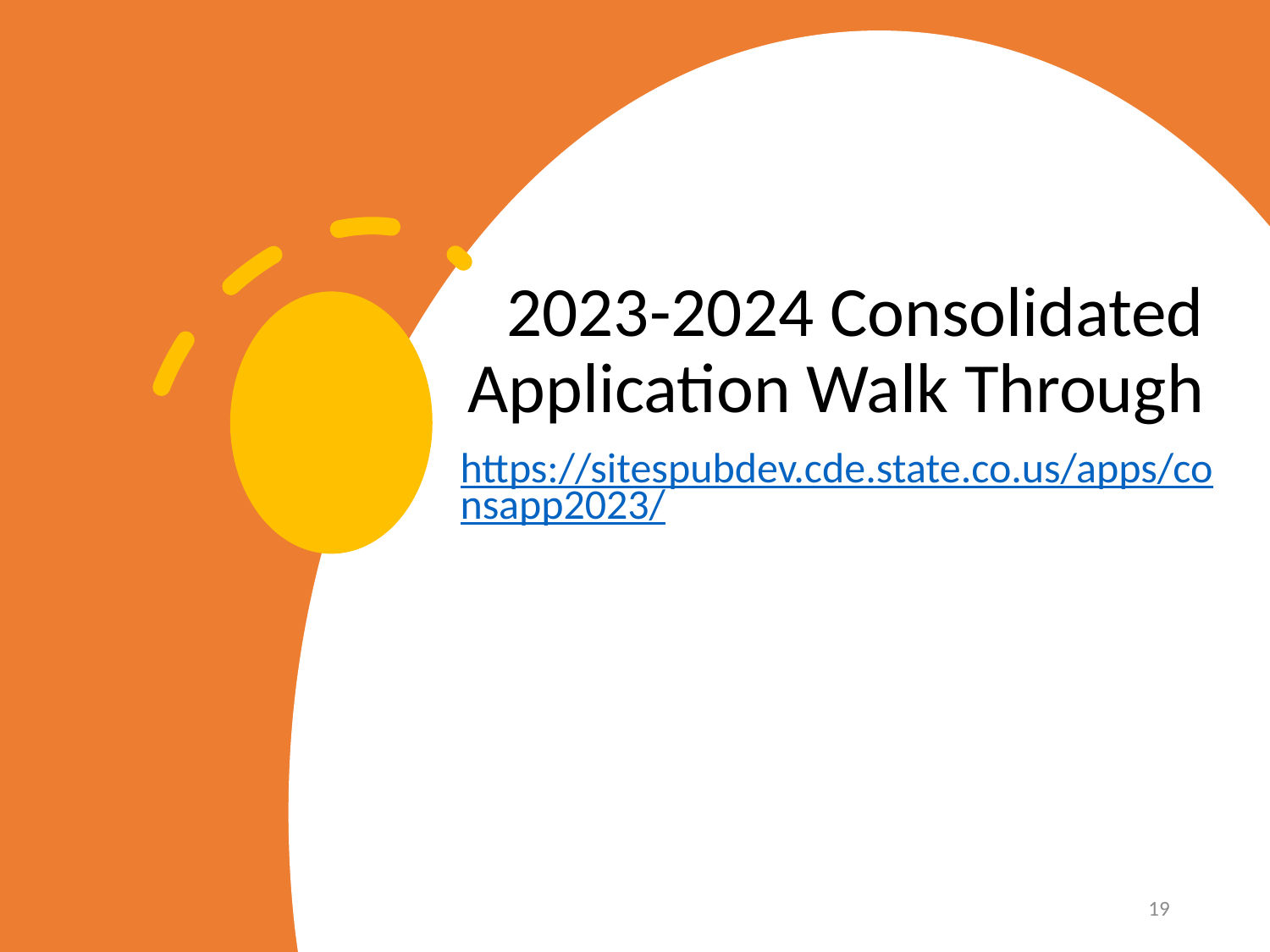

# 2023-2024 Consolidated Application Walk Through

https://sitespubdev.cde.state.co.us/apps/consapp2023/
19